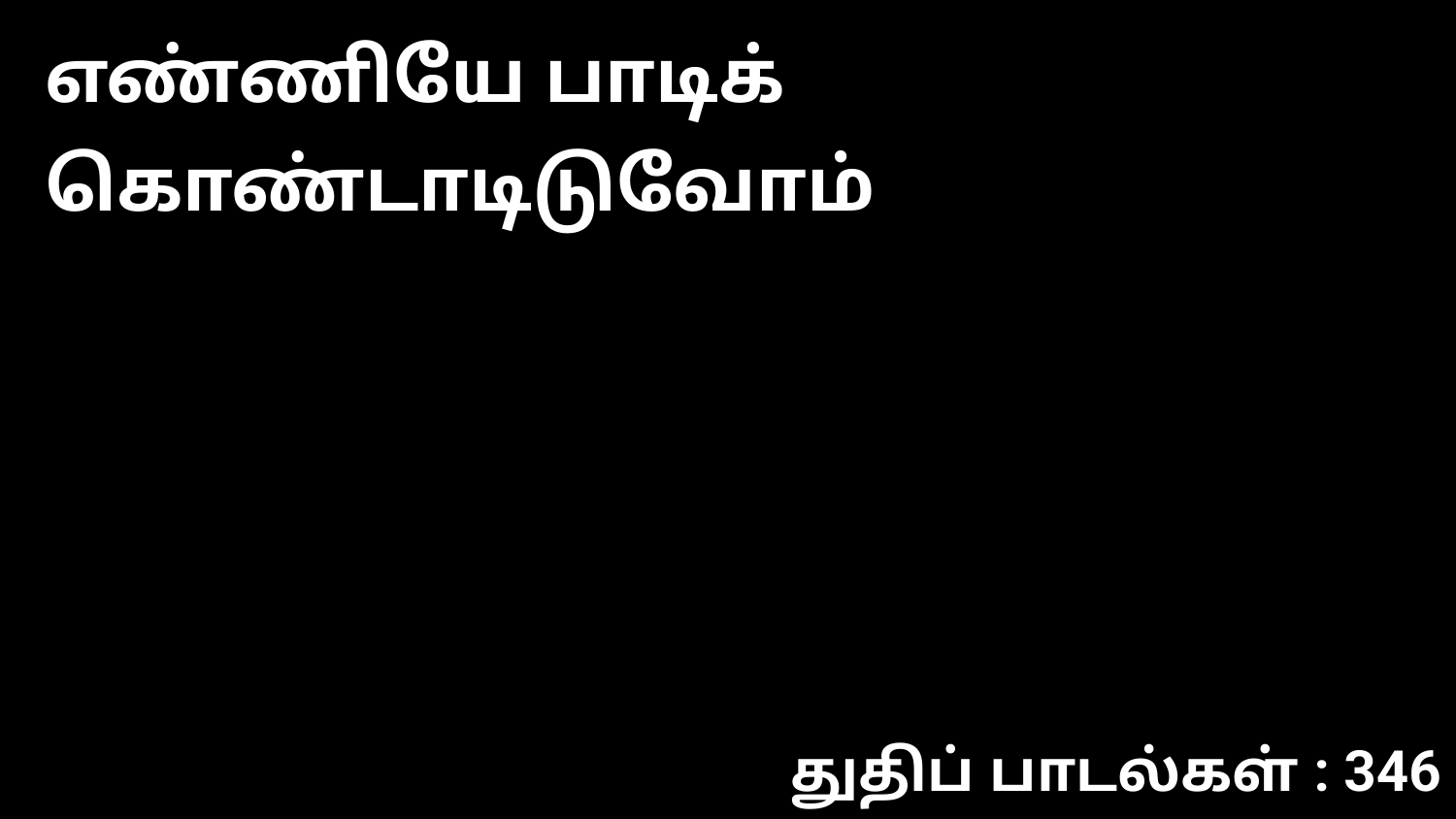

எண்ணியே பாடிக் கொண்டாடிடுவோம்
துதிப் பாடல்கள் : 346